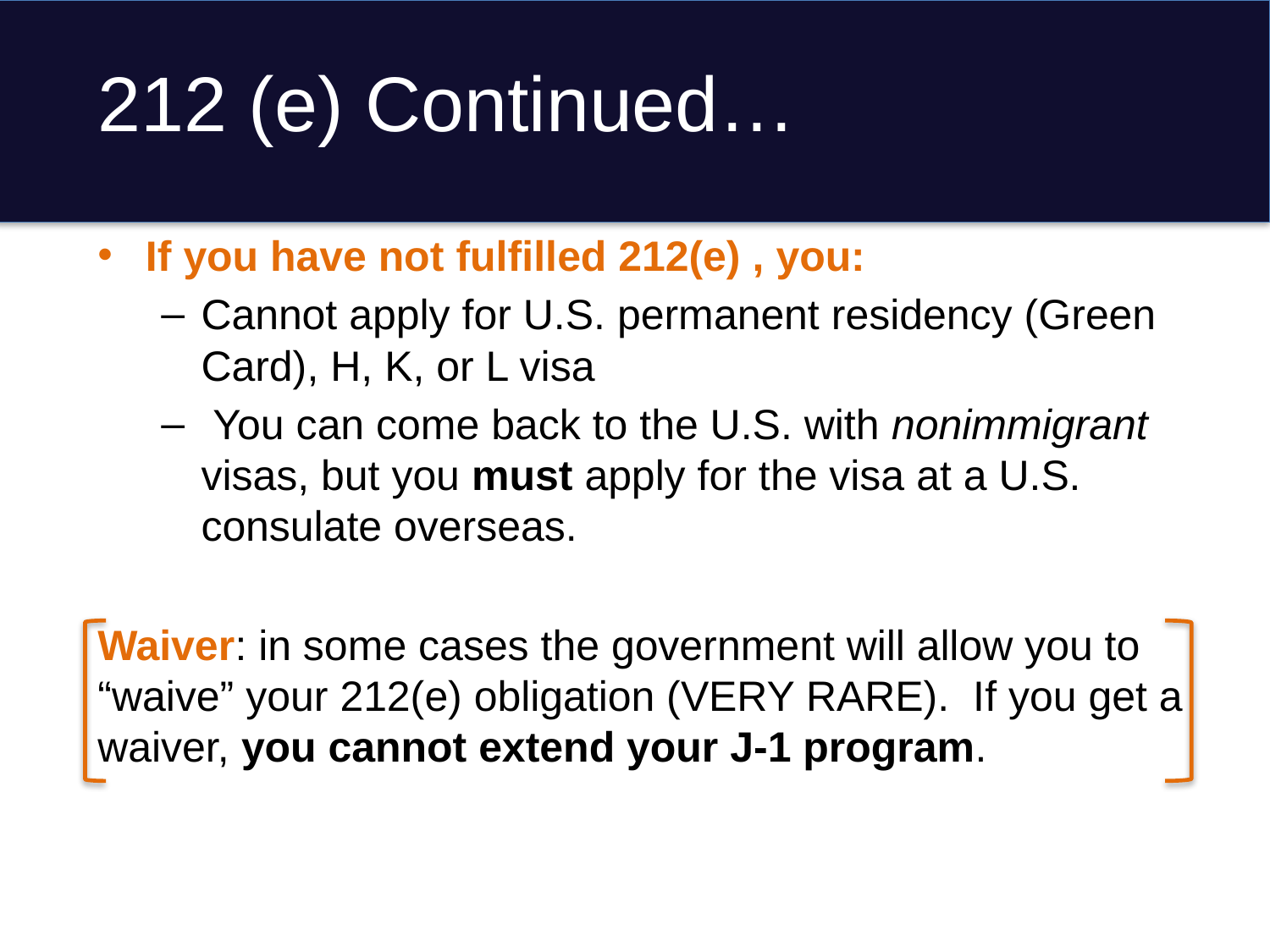

# 212 (e) Continued…
If you have not fulfilled 212(e) , you:
Cannot apply for U.S. permanent residency (Green Card), H, K, or L visa
 You can come back to the U.S. with nonimmigrant visas, but you must apply for the visa at a U.S. consulate overseas.

Waiver: in some cases the government will allow you to “waive” your 212(e) obligation (VERY RARE).  If you get a waiver, you cannot extend your J-1 program.